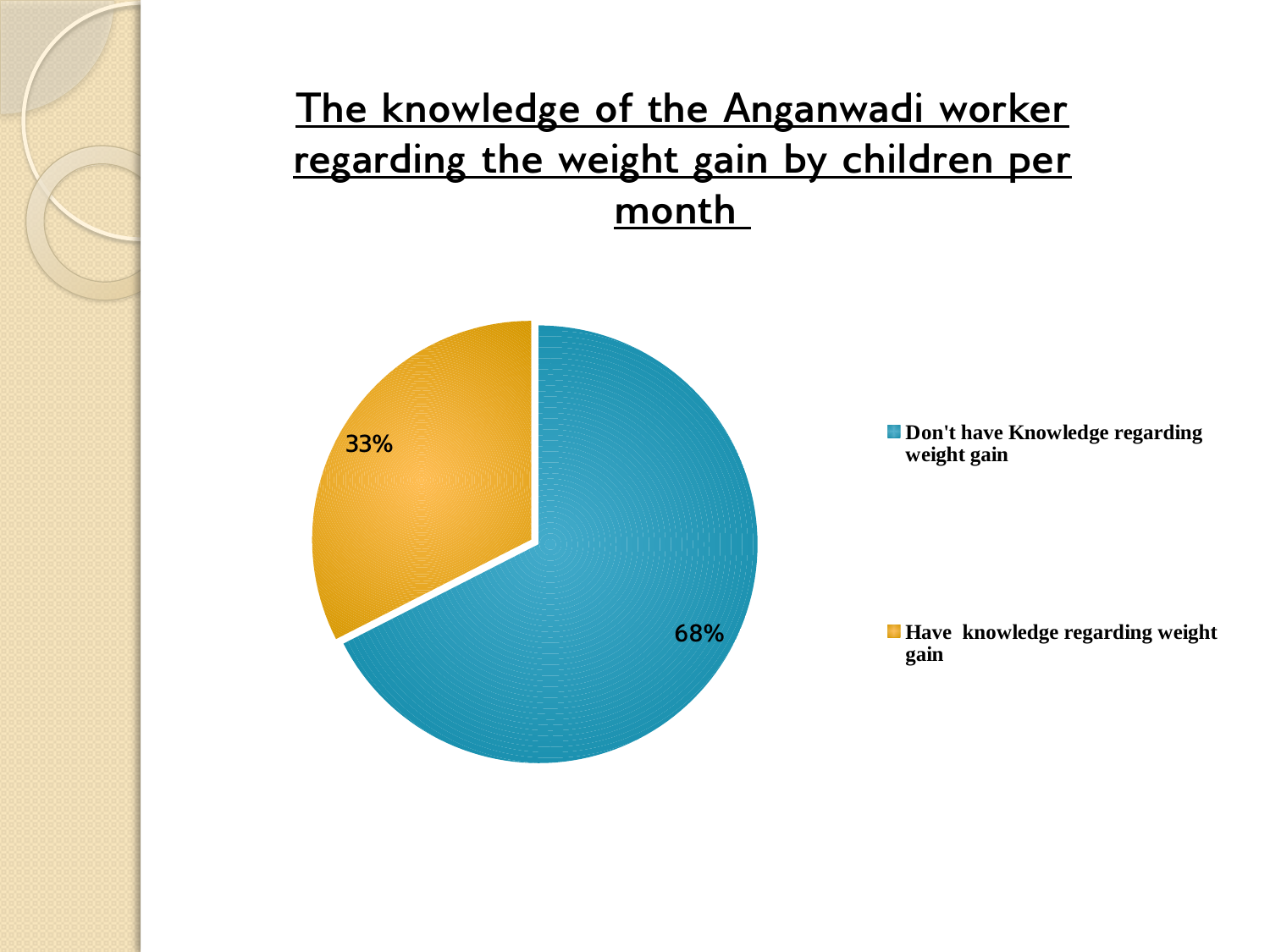

The knowledge of the Anganwadi worker regarding the weight gain by children per month

### Chart

| Category | Sales |
|---|---|
| Don't have Knowledge regarding weight gain | 81.0 |
| Have  knowledge regarding weight gain | 39.0 |